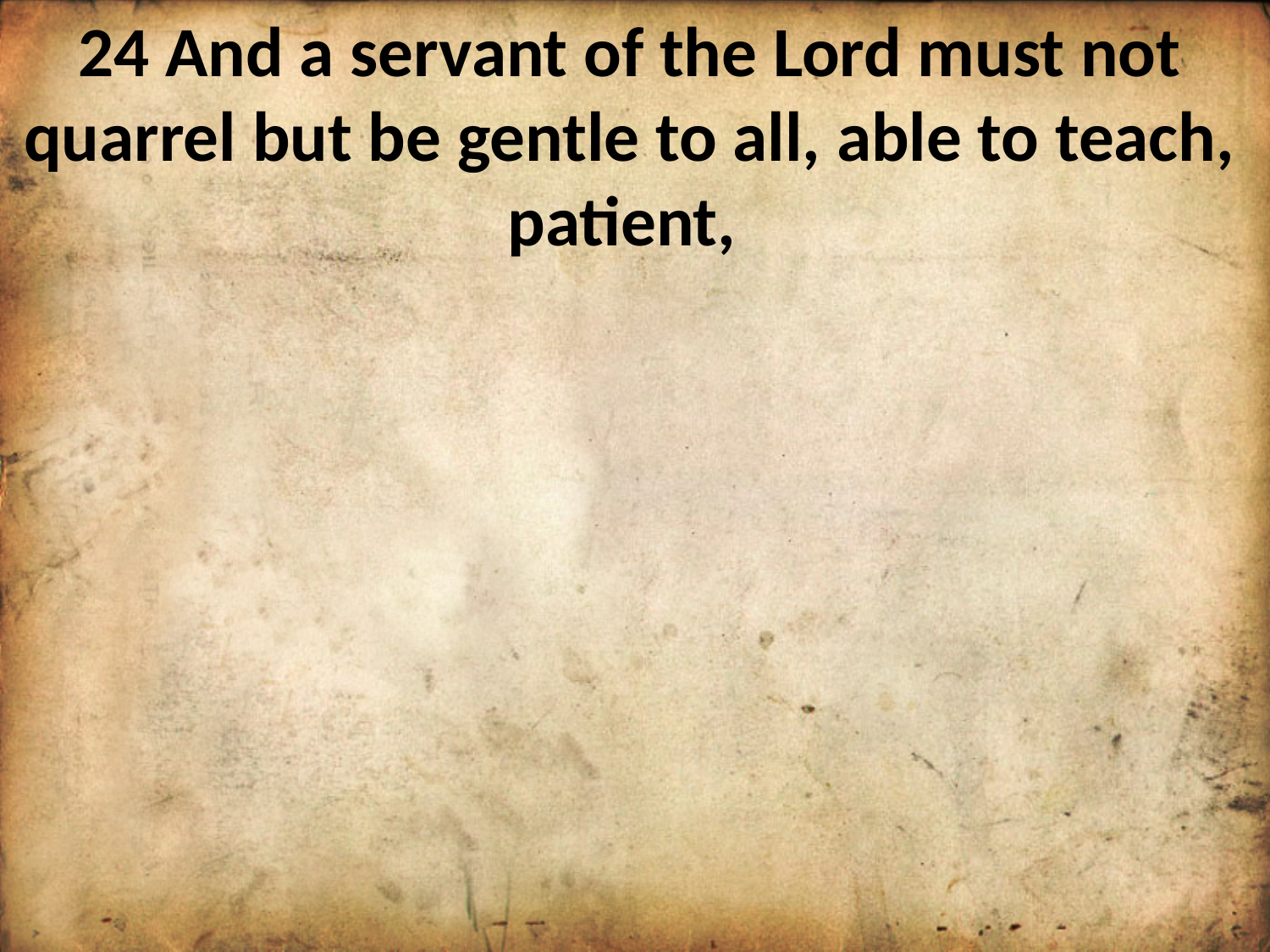

24 And a servant of the Lord must not quarrel but be gentle to all, able to teach, patient,